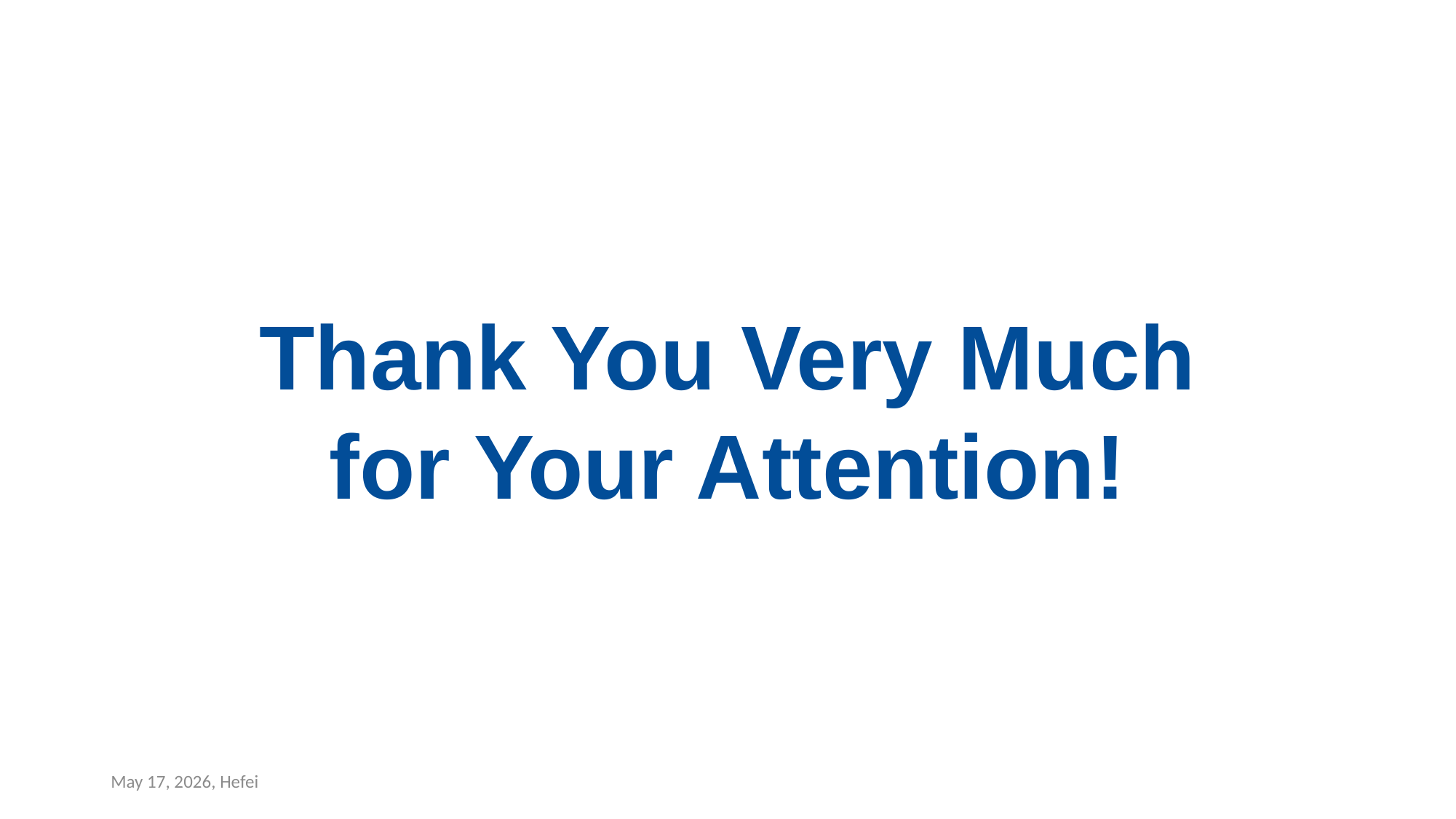

Thank You Very Much
for Your Attention!
May 17, 2026, Hefei